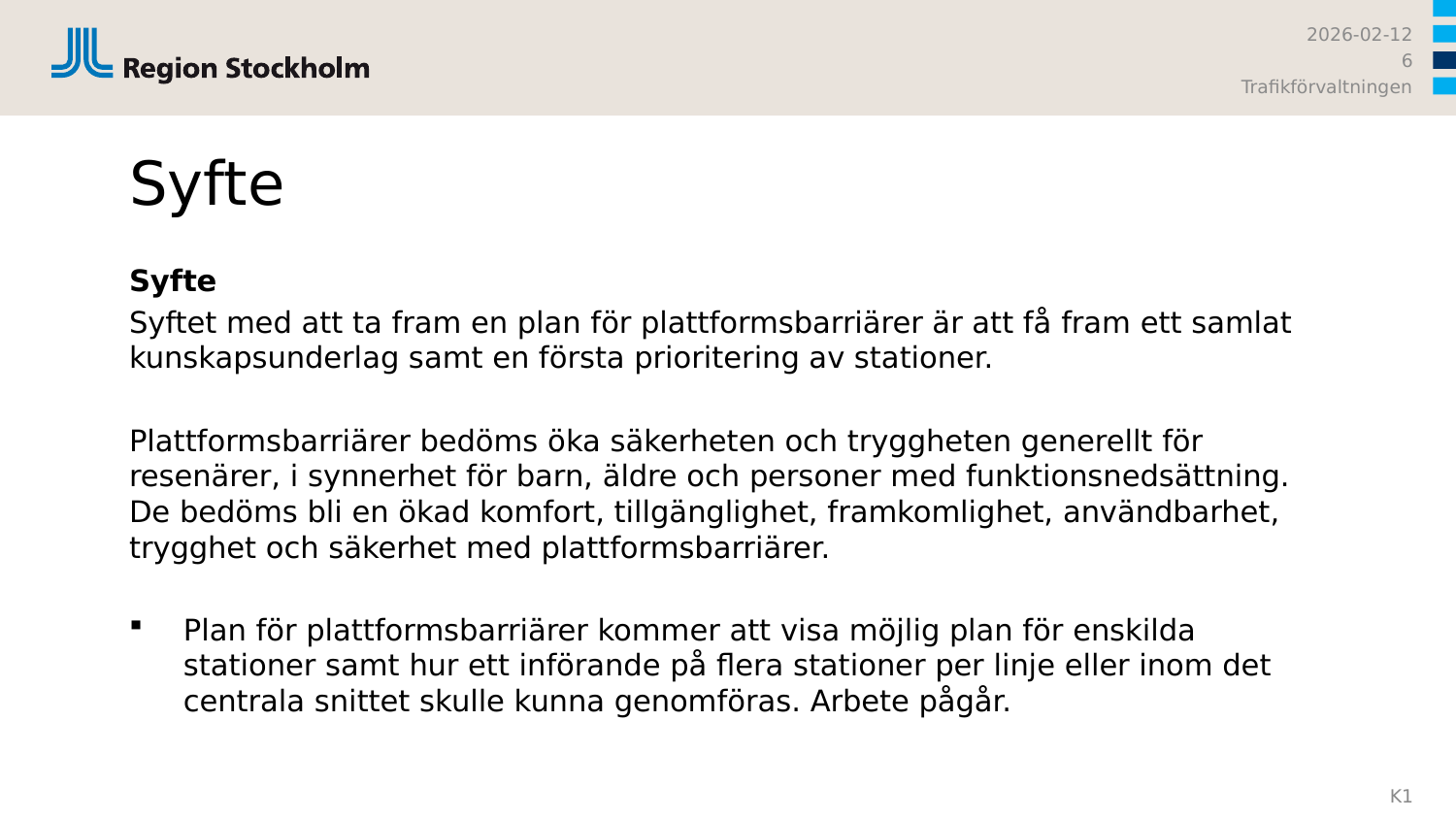

2026-02-12
6
Trafikförvaltningen
# Syfte
Syfte
Syftet med att ta fram en plan för plattformsbarriärer är att få fram ett samlat kunskapsunderlag samt en första prioritering av stationer.

Plattformsbarriärer bedöms öka säkerheten och tryggheten generellt för resenärer, i synnerhet för barn, äldre och personer med funktionsnedsättning. De bedöms bli en ökad komfort, tillgänglighet, framkomlighet, användbarhet, trygghet och säkerhet med plattformsbarriärer.

Plan för plattformsbarriärer kommer att visa möjlig plan för enskilda stationer samt hur ett införande på flera stationer per linje eller inom det centrala snittet skulle kunna genomföras. Arbete pågår.